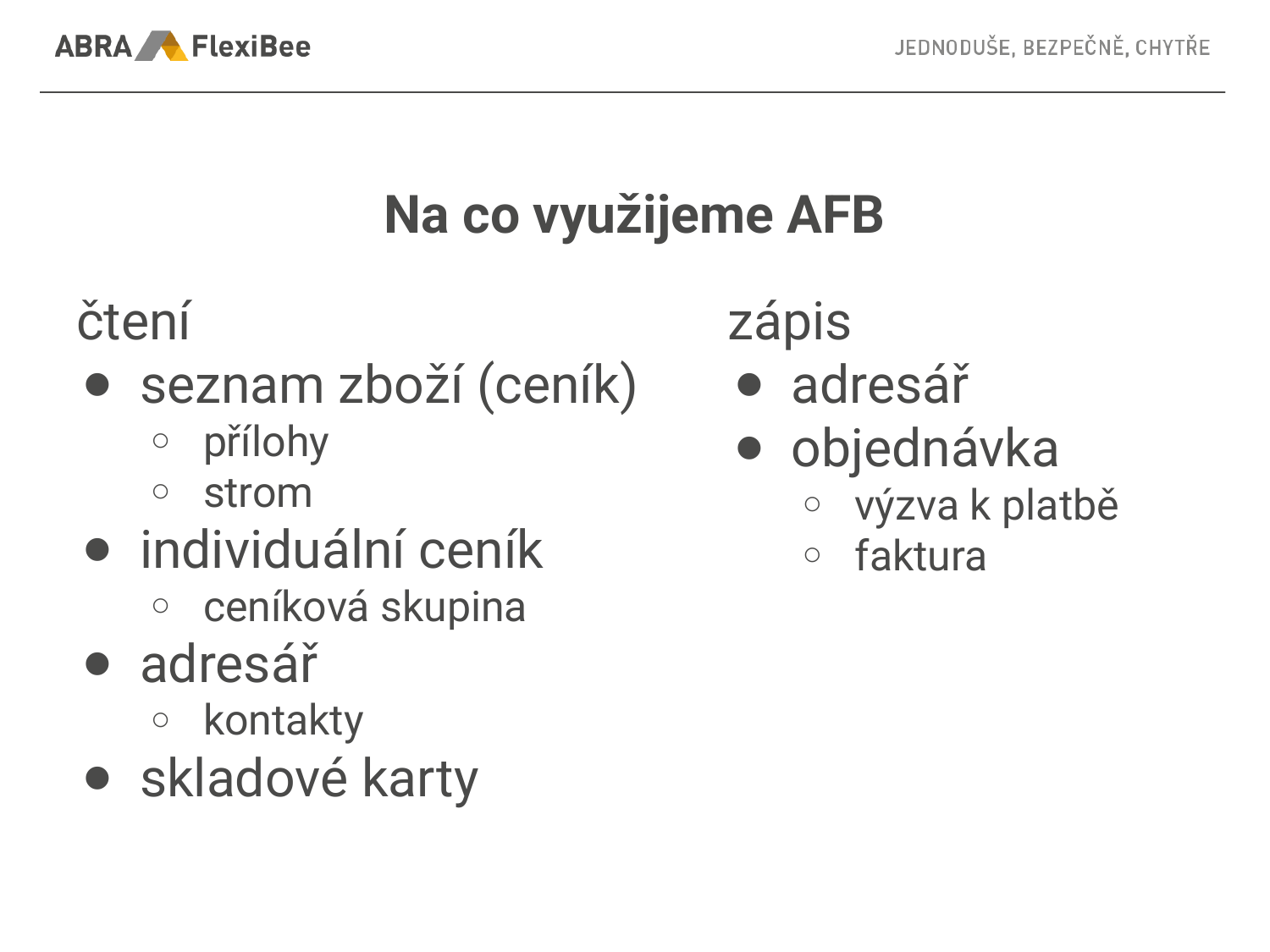

# Na co využijeme AFB
zápis
adresář
objednávka
výzva k platbě
faktura
čtení
seznam zboží (ceník)
přílohy
strom
individuální ceník
ceníková skupina
adresář
kontakty
skladové karty